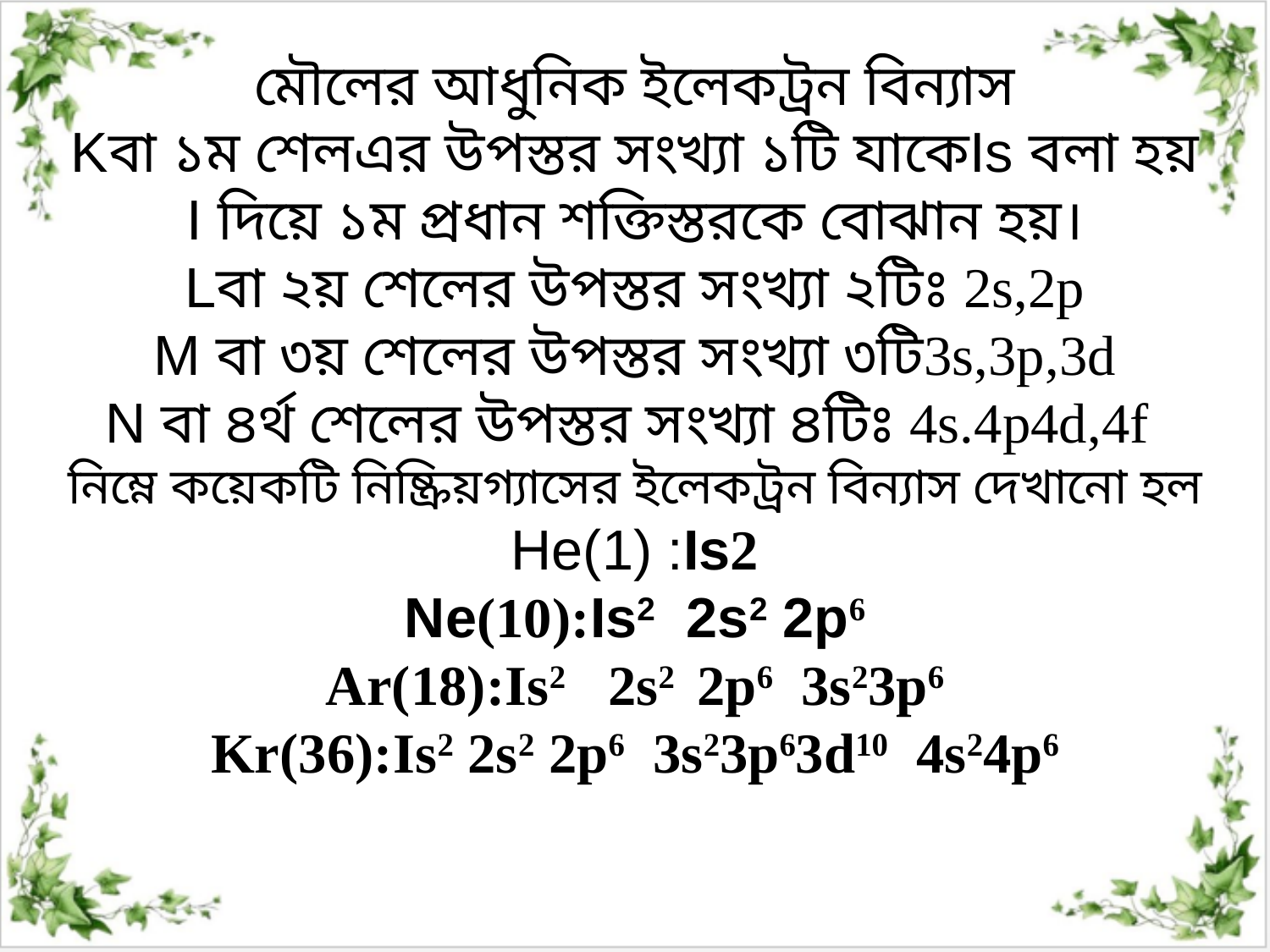

মৌলের আধুনিক ইলেকট্রন বিন্যাস
Kবা ১ম শেলএর উপস্তর সংখ্যা ১টি যাকেIs বলা হয়
I দিয়ে ১ম প্রধান শক্তিস্তরকে বোঝান হয়।
Lবা ২য় শেলের উপস্তর সংখ্যা ২টিঃ 2s,2p
M বা ৩য় শেলের উপস্তর সংখ্যা ৩টি3s,3p,3d
N বা ৪র্থ শেলের উপস্তর সংখ্যা ৪টিঃ 4s.4p4d,4f
নিম্নে কয়েকটি নিষ্ক্রিয়গ্যাসের ইলেকট্রন বিন্যাস দেখানো হল
He(1) :Is2
Ne(10):Is2  2s2 2p6
Ar(18):Is2   2s2  2p6  3s23p6
Kr(36):Is2 2s2 2p6  3s23p63d10  4s24p6